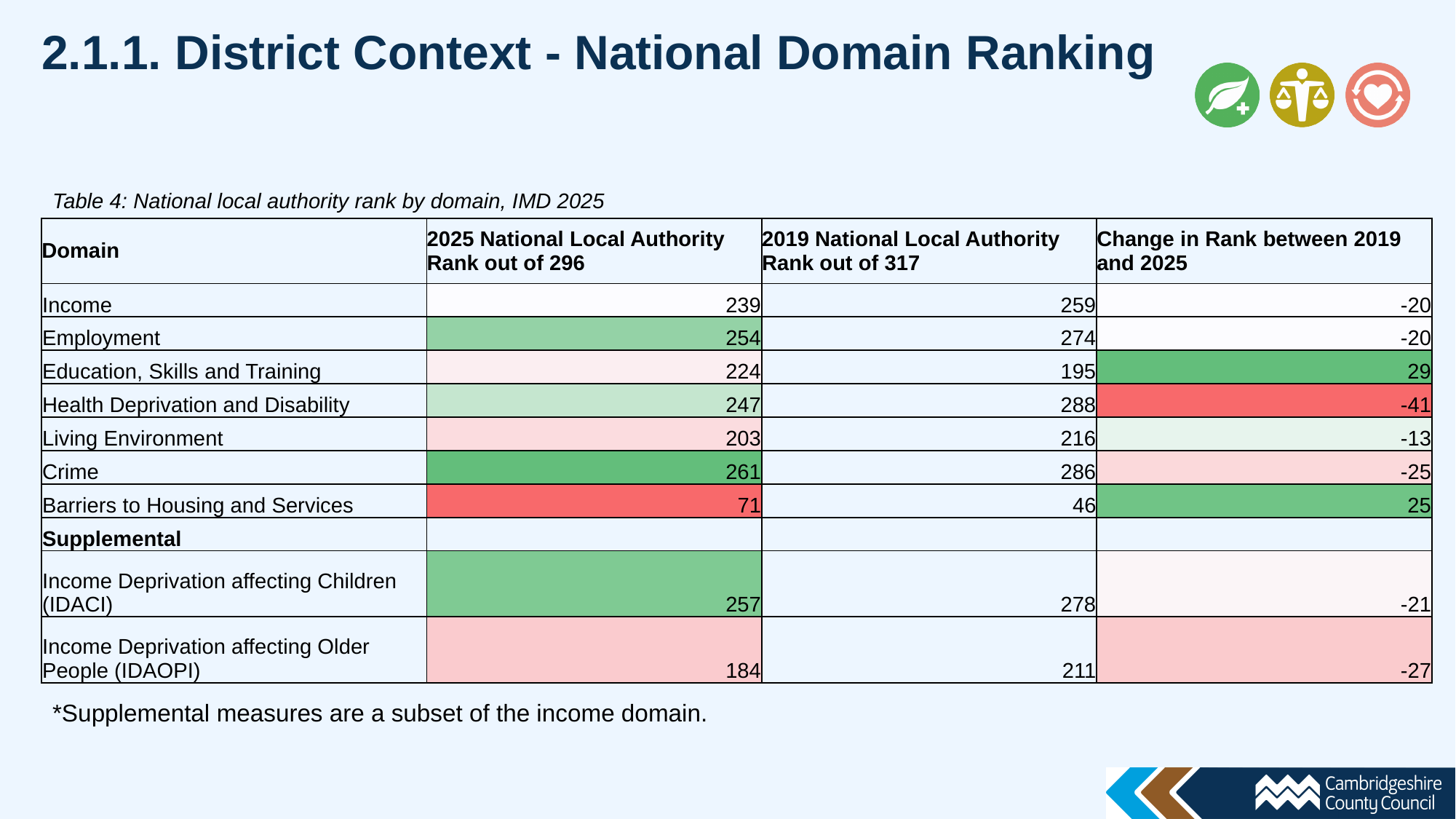

2.1.1. District Context - National Domain Ranking
Table 4: National local authority rank by domain, IMD 2025
| Domain | 2025 National Local Authority Rank out of 296 | 2019 National Local Authority Rank out of 317 | Change in Rank between 2019 and 2025 |
| --- | --- | --- | --- |
| Income | 239 | 259 | -20 |
| Employment | 254 | 274 | -20 |
| Education, Skills and Training | 224 | 195 | 29 |
| Health Deprivation and Disability | 247 | 288 | -41 |
| Living Environment | 203 | 216 | -13 |
| Crime | 261 | 286 | -25 |
| Barriers to Housing and Services | 71 | 46 | 25 |
| Supplemental |  |  |  |
| Income Deprivation affecting Children (IDACI) | 257 | 278 | -21 |
| Income Deprivation affecting Older People (IDAOPI) | 184 | 211 | -27 |
*Supplemental measures are a subset of the income domain.